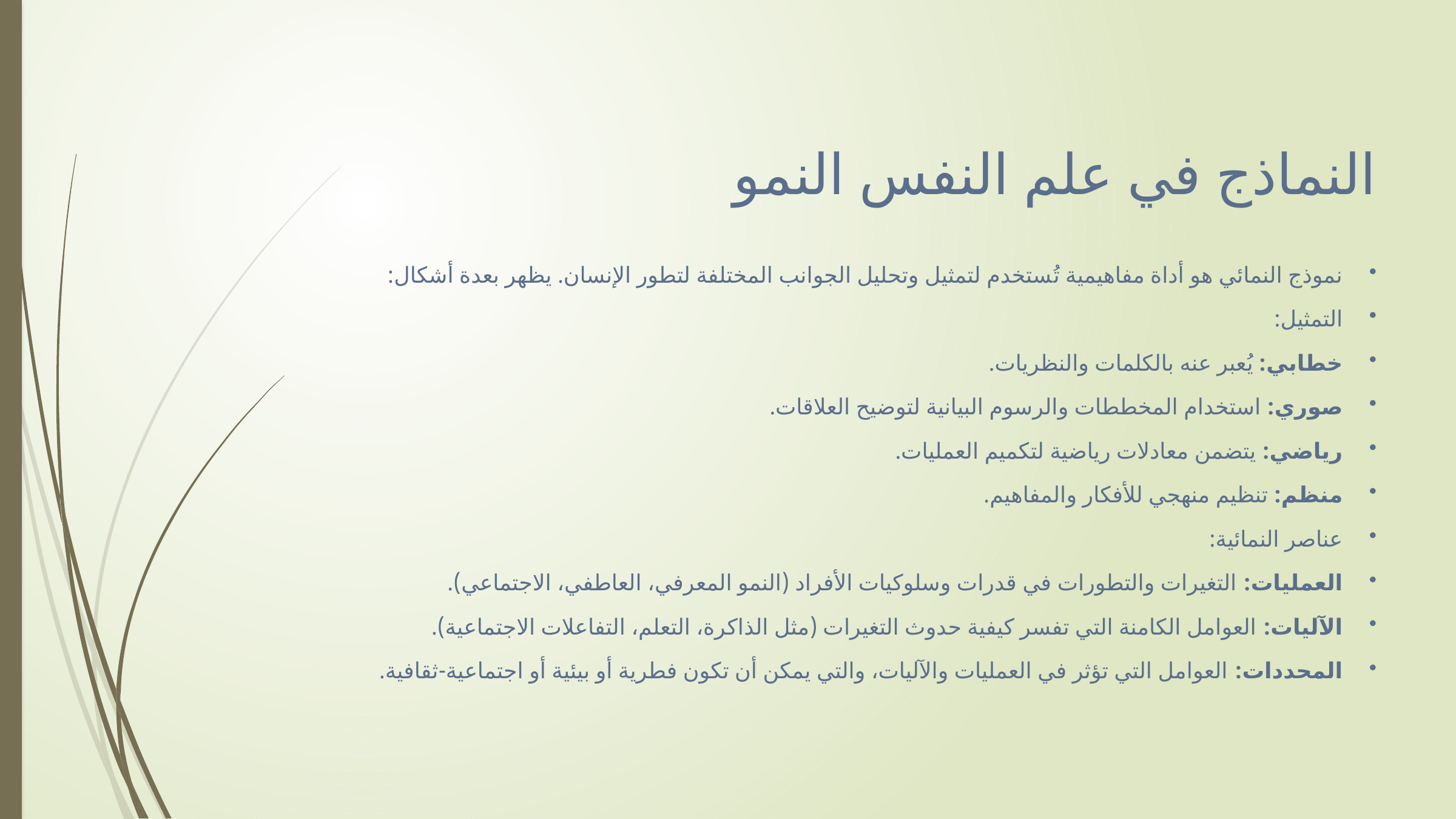

النماذج في علم النفس النمو
نموذج النمائي هو أداة مفاهيمية تُستخدم لتمثيل وتحليل الجوانب المختلفة لتطور الإنسان. يظهر بعدة أشكال:
التمثيل:
خطابي: يُعبر عنه بالكلمات والنظريات.
صوري: استخدام المخططات والرسوم البيانية لتوضيح العلاقات.
رياضي: يتضمن معادلات رياضية لتكميم العمليات.
منظم: تنظيم منهجي للأفكار والمفاهيم.
عناصر النمائية:
العمليات: التغيرات والتطورات في قدرات وسلوكيات الأفراد (النمو المعرفي، العاطفي، الاجتماعي).
الآليات: العوامل الكامنة التي تفسر كيفية حدوث التغيرات (مثل الذاكرة، التعلم، التفاعلات الاجتماعية).
المحددات: العوامل التي تؤثر في العمليات والآليات، والتي يمكن أن تكون فطرية أو بيئية أو اجتماعية-ثقافية.